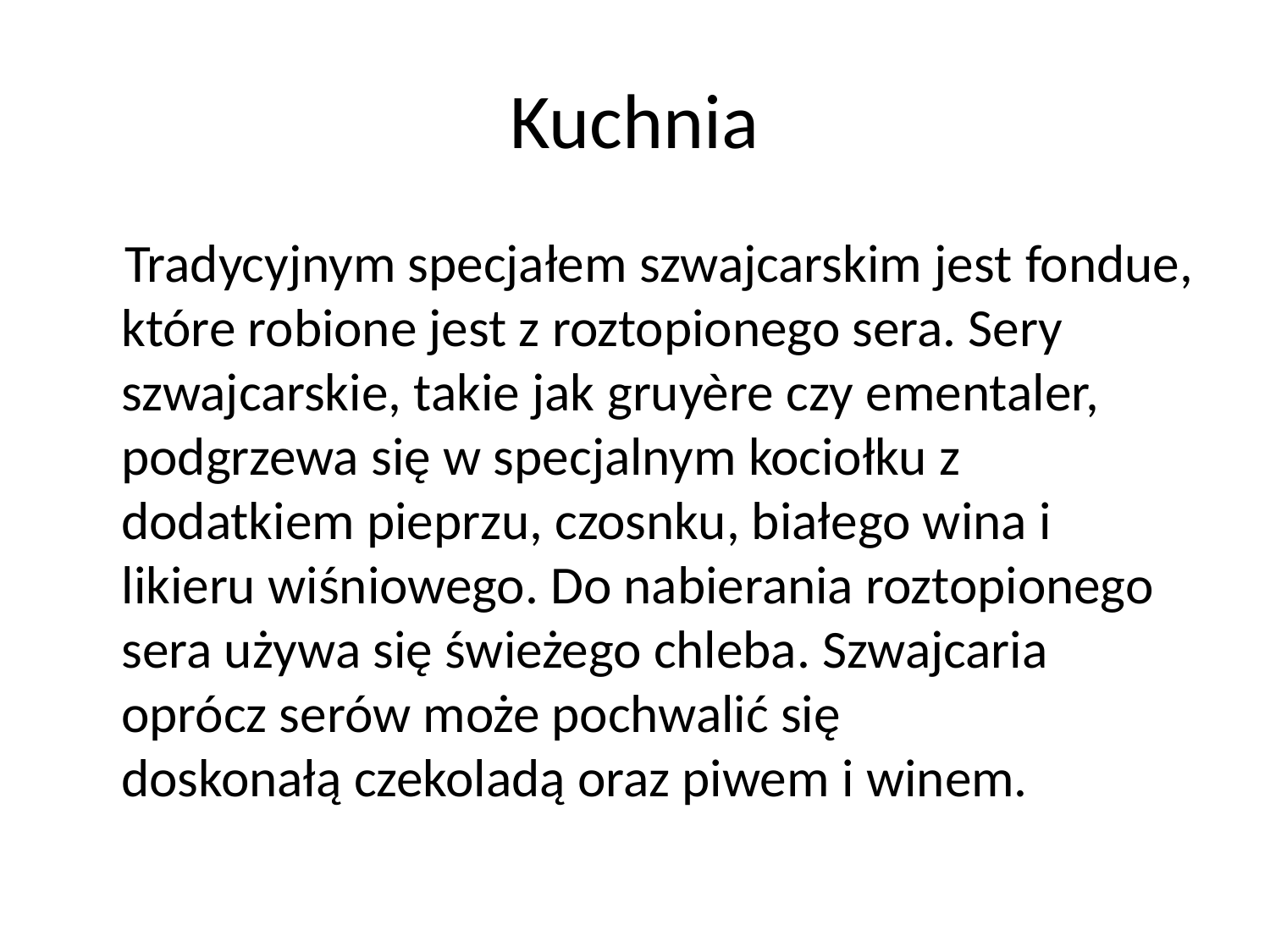

# Kuchnia
    Tradycyjnym specjałem szwajcarskim jest fondue, które robione jest z roztopionego sera. Sery szwajcarskie, takie jak gruyère czy ementaler, podgrzewa się w specjalnym kociołku z dodatkiem pieprzu, czosnku, białego wina i likieru wiśniowego. Do nabierania roztopionego sera używa się świeżego chleba. Szwajcaria oprócz serów może pochwalić się doskonałą czekoladą oraz piwem i winem.